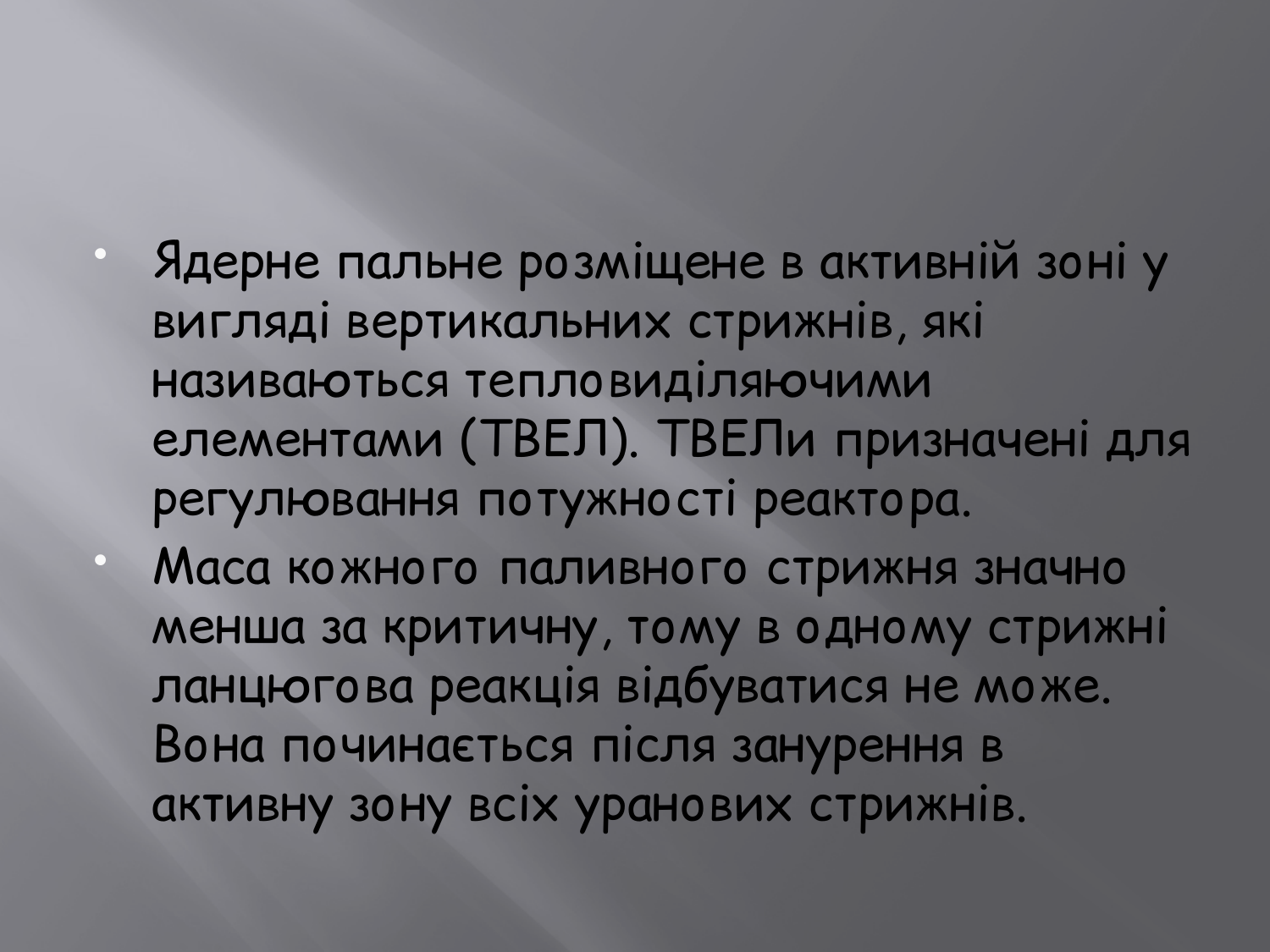

#
Ядерне пальне розміщене в активній зоні у вигляді вертикальних стрижнів, які називаються тепловиділяючими елементами (ТВЕЛ). ТВЕЛи призначені для регулювання потужності реактора.
Маса кожного паливного стрижня значно менша за критичну, тому в одному стрижні ланцюгова реакція відбуватися не може. Вона починається після занурення в активну зону всіх уранових стрижнів.